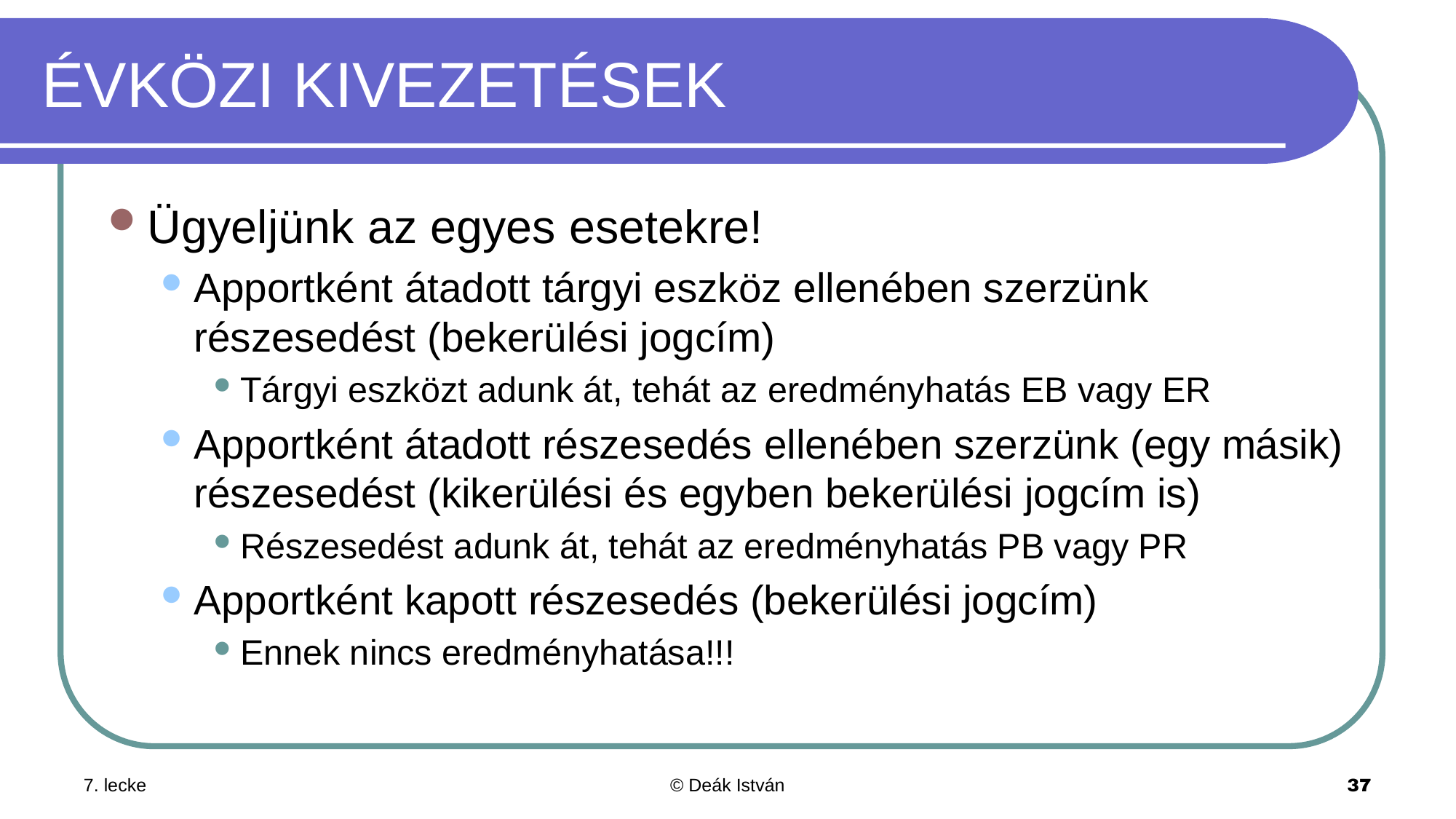

# ÉVKÖZI KIVEZETÉSEK
Ügyeljünk az egyes esetekre!
Apportként átadott tárgyi eszköz ellenében szerzünk részesedést (bekerülési jogcím)
Tárgyi eszközt adunk át, tehát az eredményhatás EB vagy ER
Apportként átadott részesedés ellenében szerzünk (egy másik) részesedést (kikerülési és egyben bekerülési jogcím is)
Részesedést adunk át, tehát az eredményhatás PB vagy PR
Apportként kapott részesedés (bekerülési jogcím)
Ennek nincs eredményhatása!!!
7. lecke
© Deák István
37